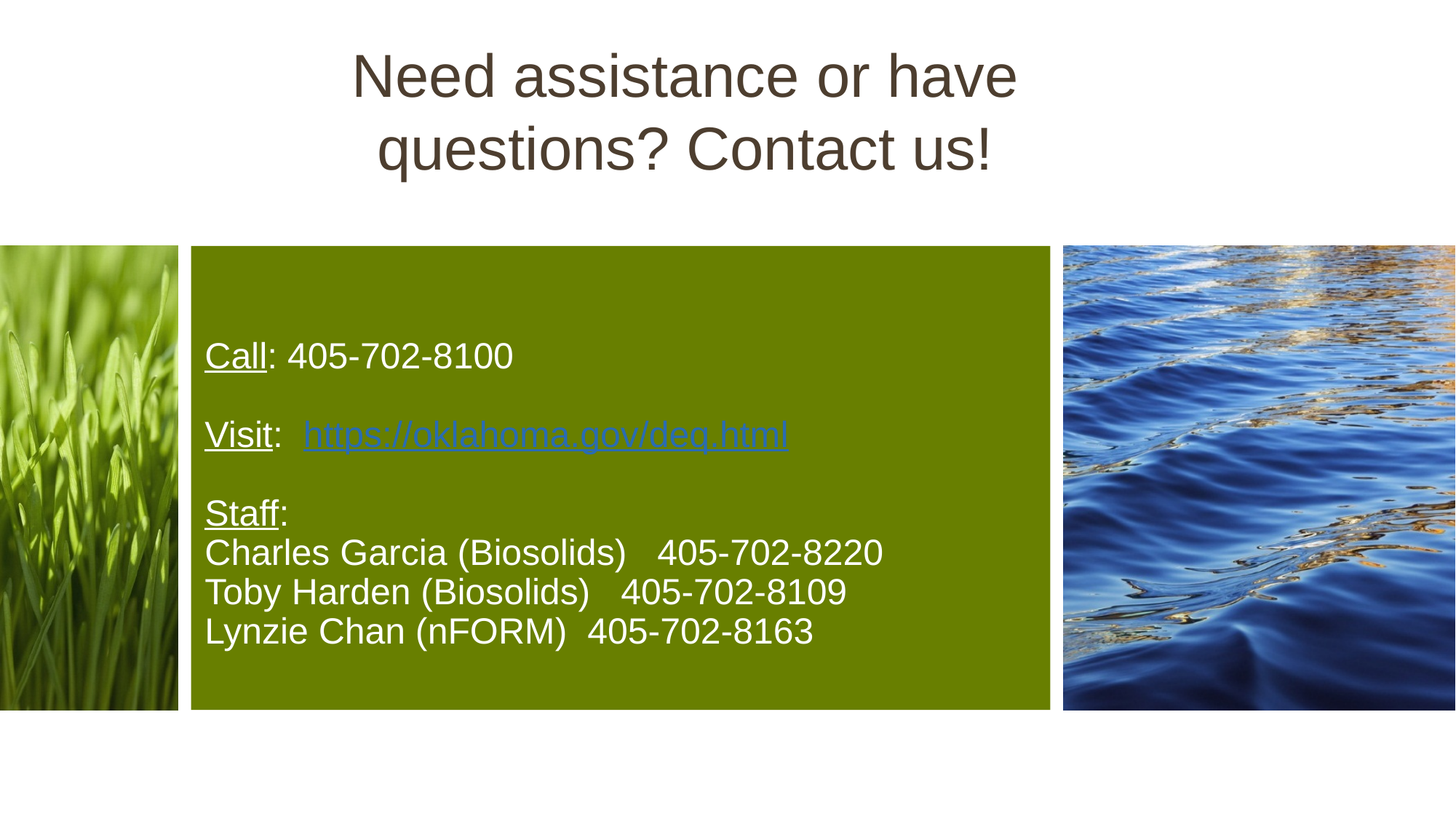

Need assistance or have questions? Contact us!

Call: 405-702-8100

Visit:  https://oklahoma.gov/deq.html

Staff:
Charles Garcia (Biosolids)   405-702-8220
Toby Harden (Biosolids)   405-702-8109
Lynzie Chan (nFORM)  405-702-8163